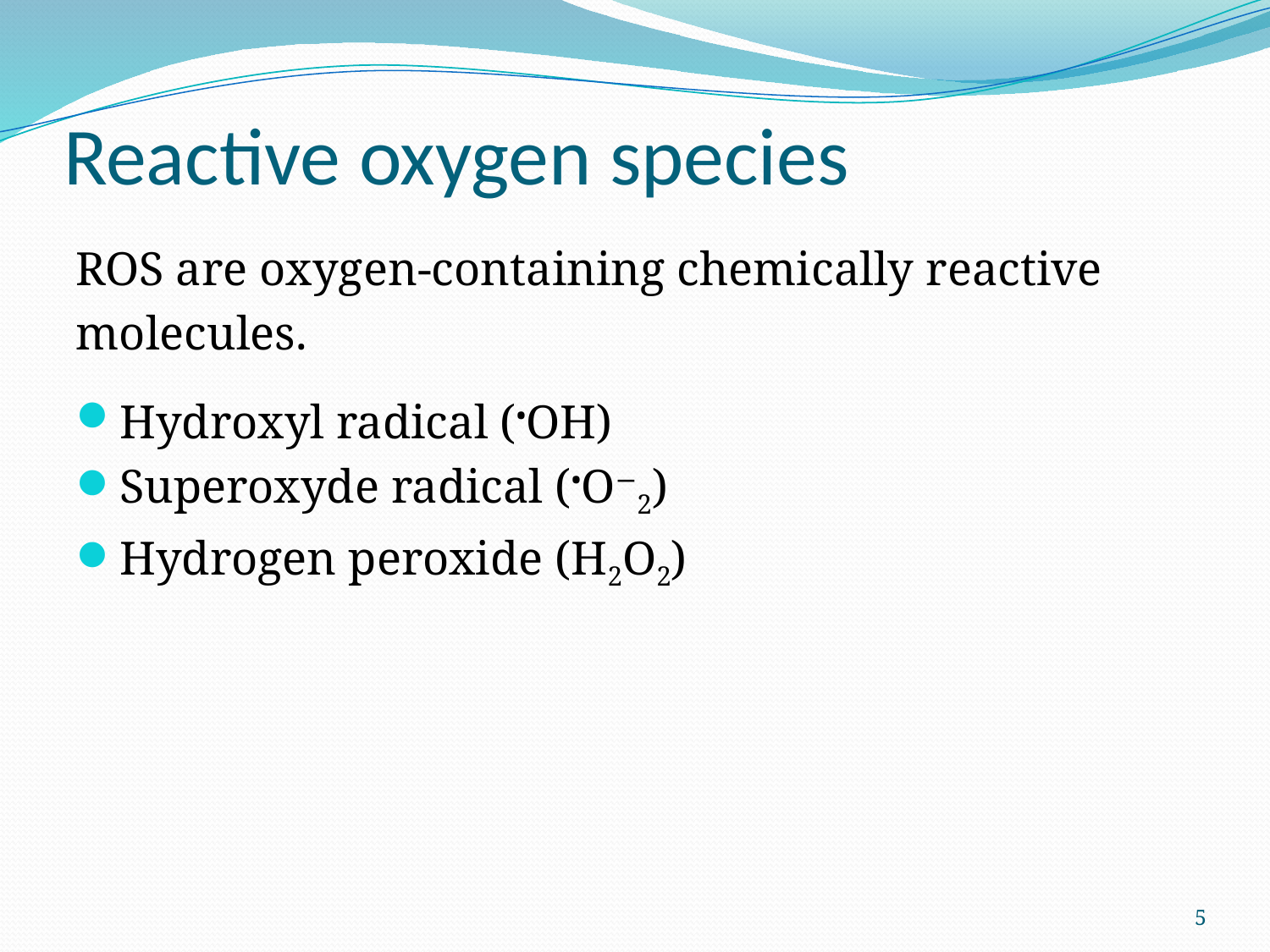

# Reactive oxygen species
ROS are oxygen-containing chemically reactive
molecules.

Hydroxyl radical (•OH)
Superoxyde radical (•O−2)
Hydrogen peroxide (H2O2)
5